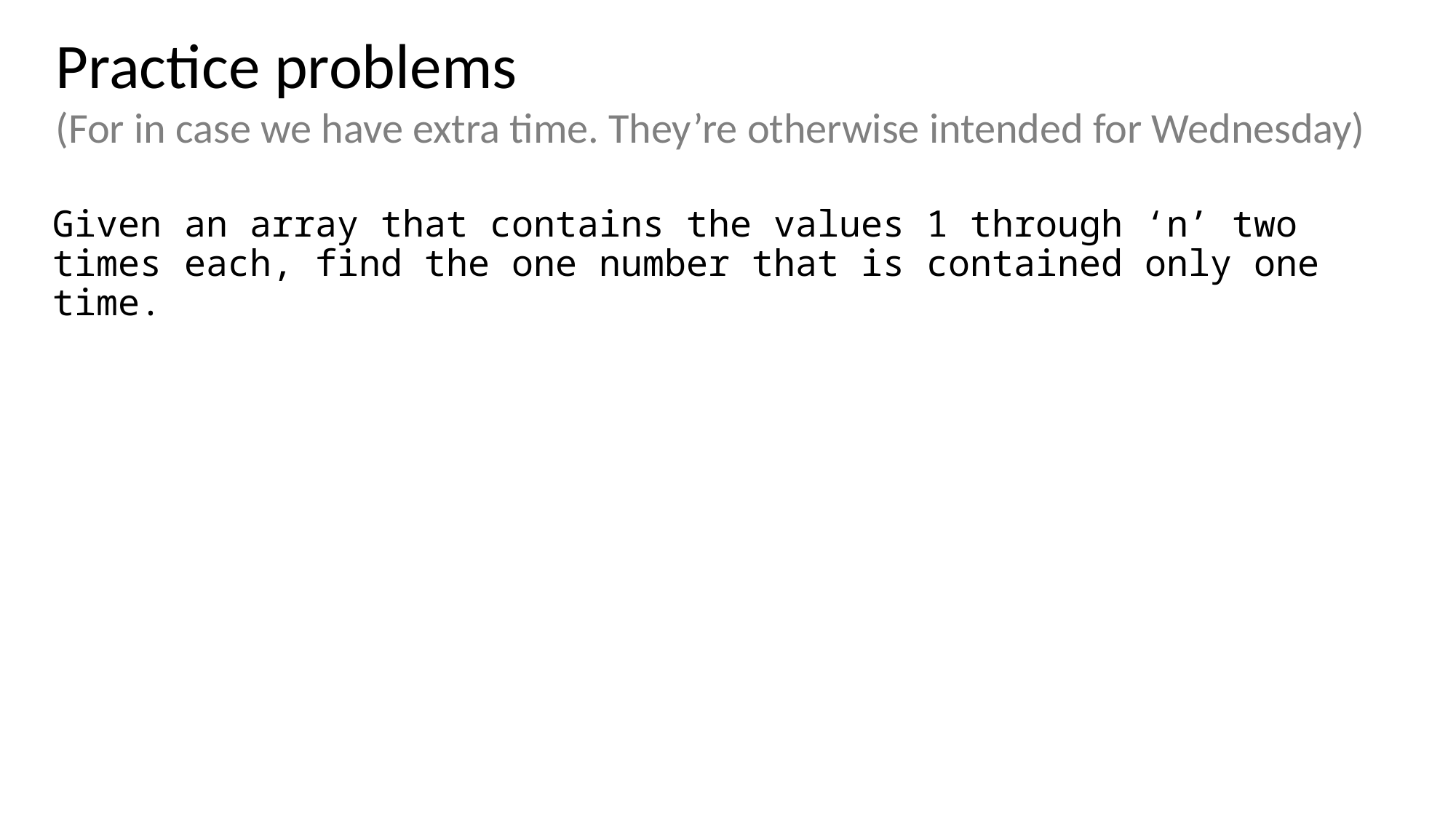

# Practice problems
(For in case we have extra time. They’re otherwise intended for Wednesday)
Given an array that contains the values 1 through ‘n’ two times each, find the one number that is contained only one time.